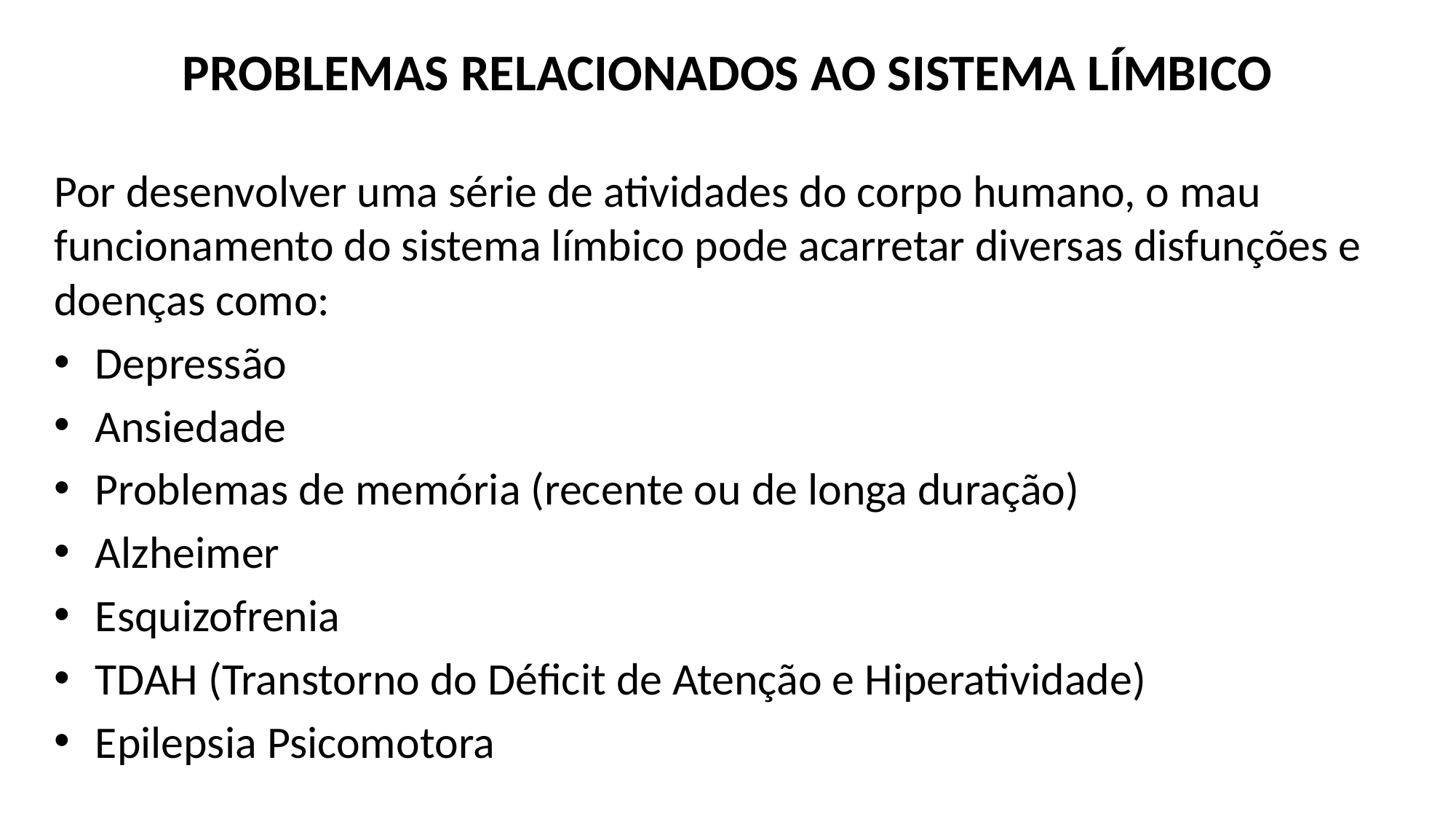

# PROBLEMAS RELACIONADOS AO SISTEMA LÍMBICO
Por desenvolver uma série de atividades do corpo humano, o mau funcionamento do sistema límbico pode acarretar diversas disfunções e doenças como:
Depressão
Ansiedade
Problemas de memória (recente ou de longa duração)
Alzheimer
Esquizofrenia
TDAH (Transtorno do Déficit de Atenção e Hiperatividade)
Epilepsia Psicomotora